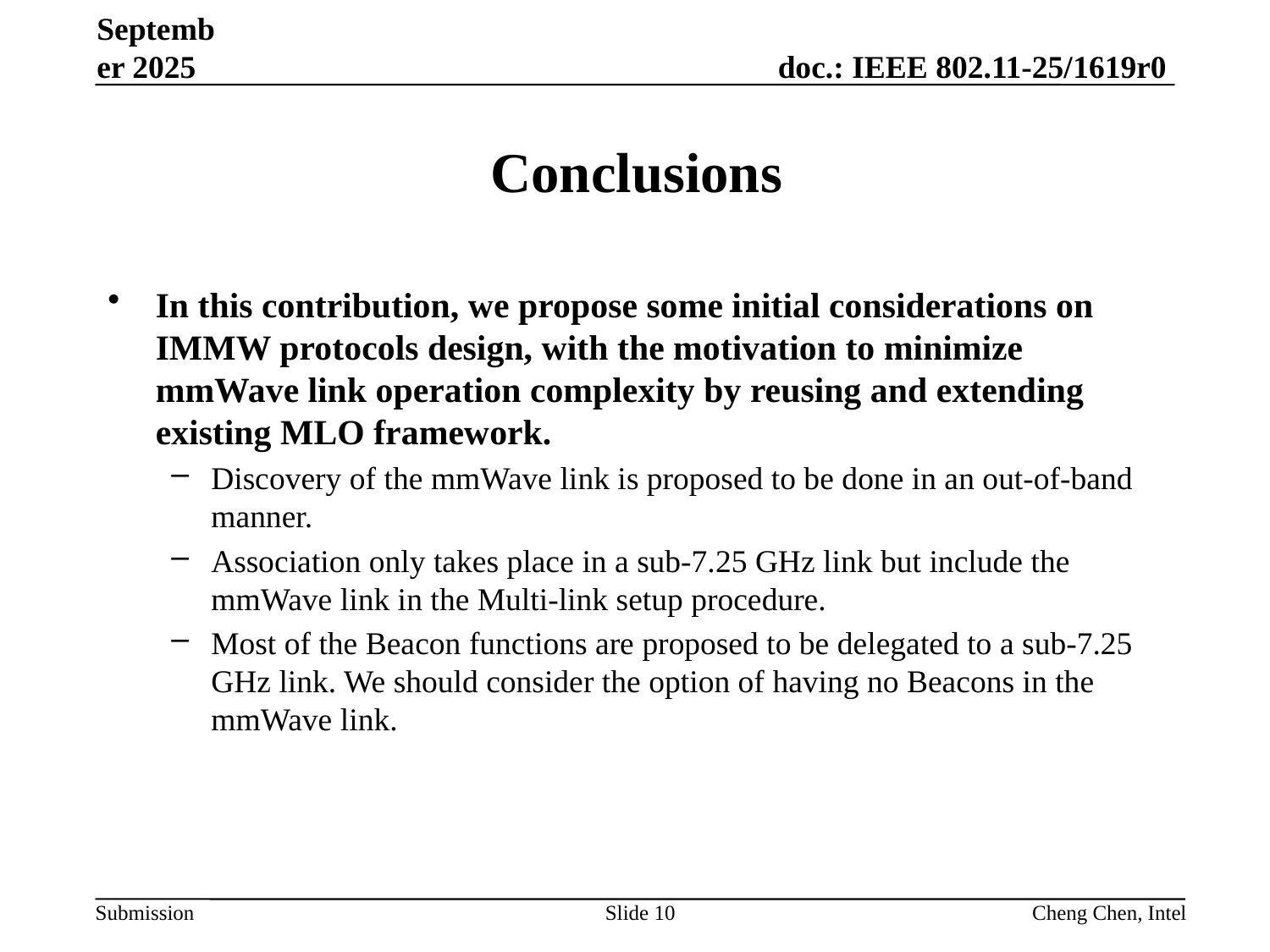

September 2025
# Conclusions
In this contribution, we propose some initial considerations on IMMW protocols design, with the motivation to minimize mmWave link operation complexity by reusing and extending existing MLO framework.
Discovery of the mmWave link is proposed to be done in an out-of-band manner.
Association only takes place in a sub-7.25 GHz link but include the mmWave link in the Multi-link setup procedure.
Most of the Beacon functions are proposed to be delegated to a sub-7.25 GHz link. We should consider the option of having no Beacons in the mmWave link.

Slide 10
Cheng Chen, Intel